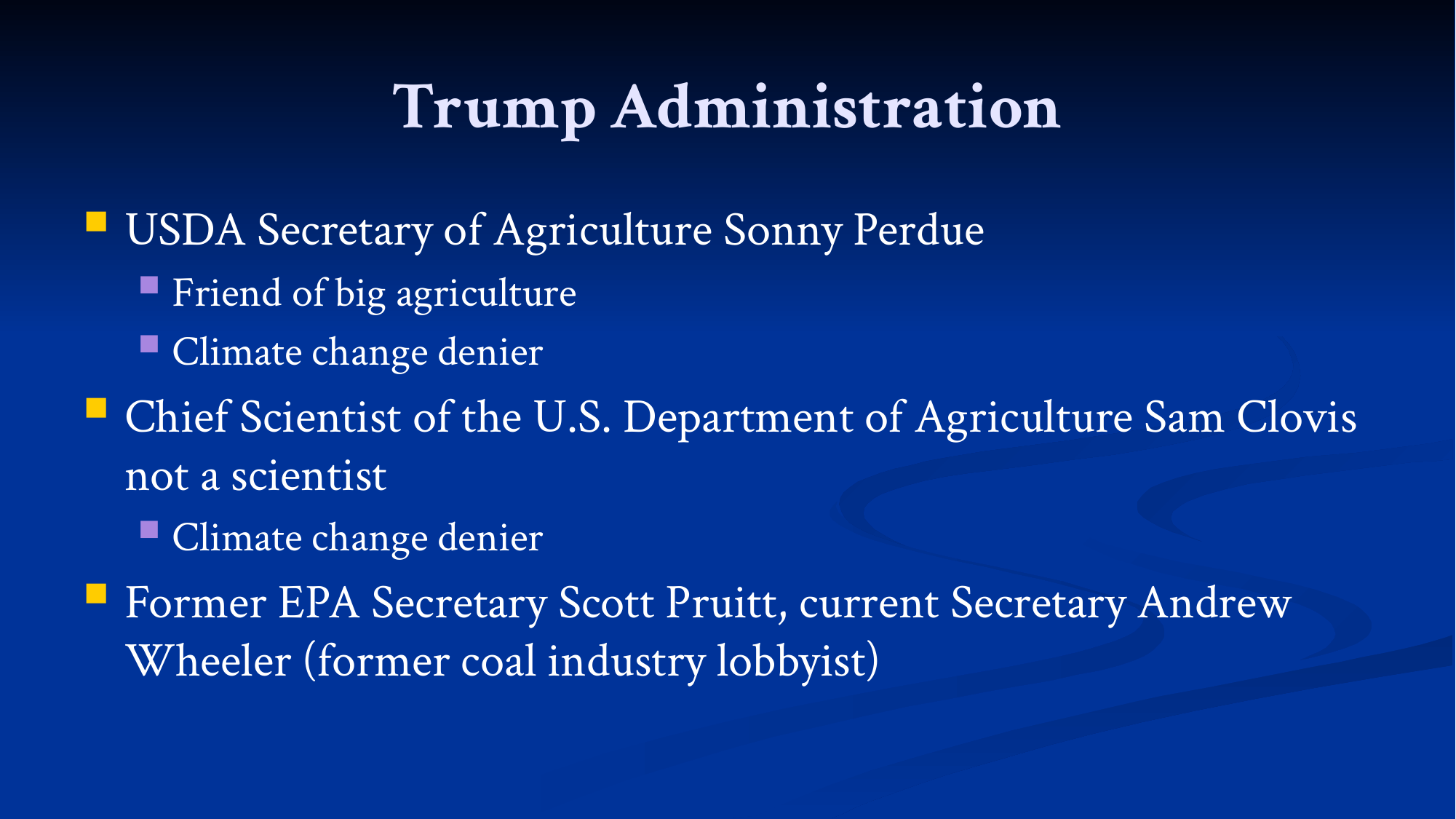

# Trump Administration
USDA Secretary of Agriculture Sonny Perdue
Friend of big agriculture
Climate change denier
Chief Scientist of the U.S. Department of Agriculture Sam Clovis not a scientist
Climate change denier
Former EPA Secretary Scott Pruitt, current Secretary Andrew Wheeler (former coal industry lobbyist)